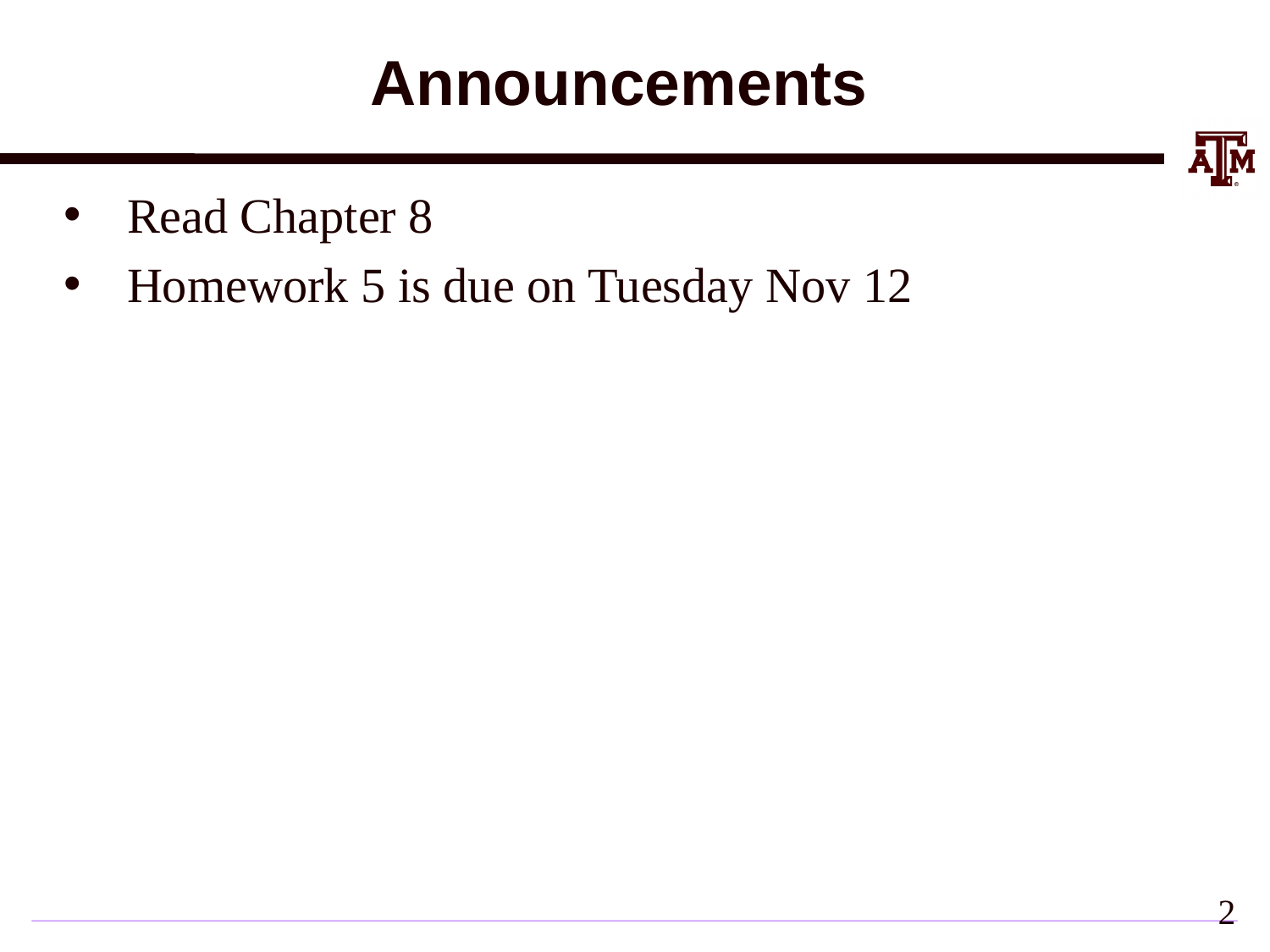

# Announcements
Read Chapter 8
Homework 5 is due on Tuesday Nov 12